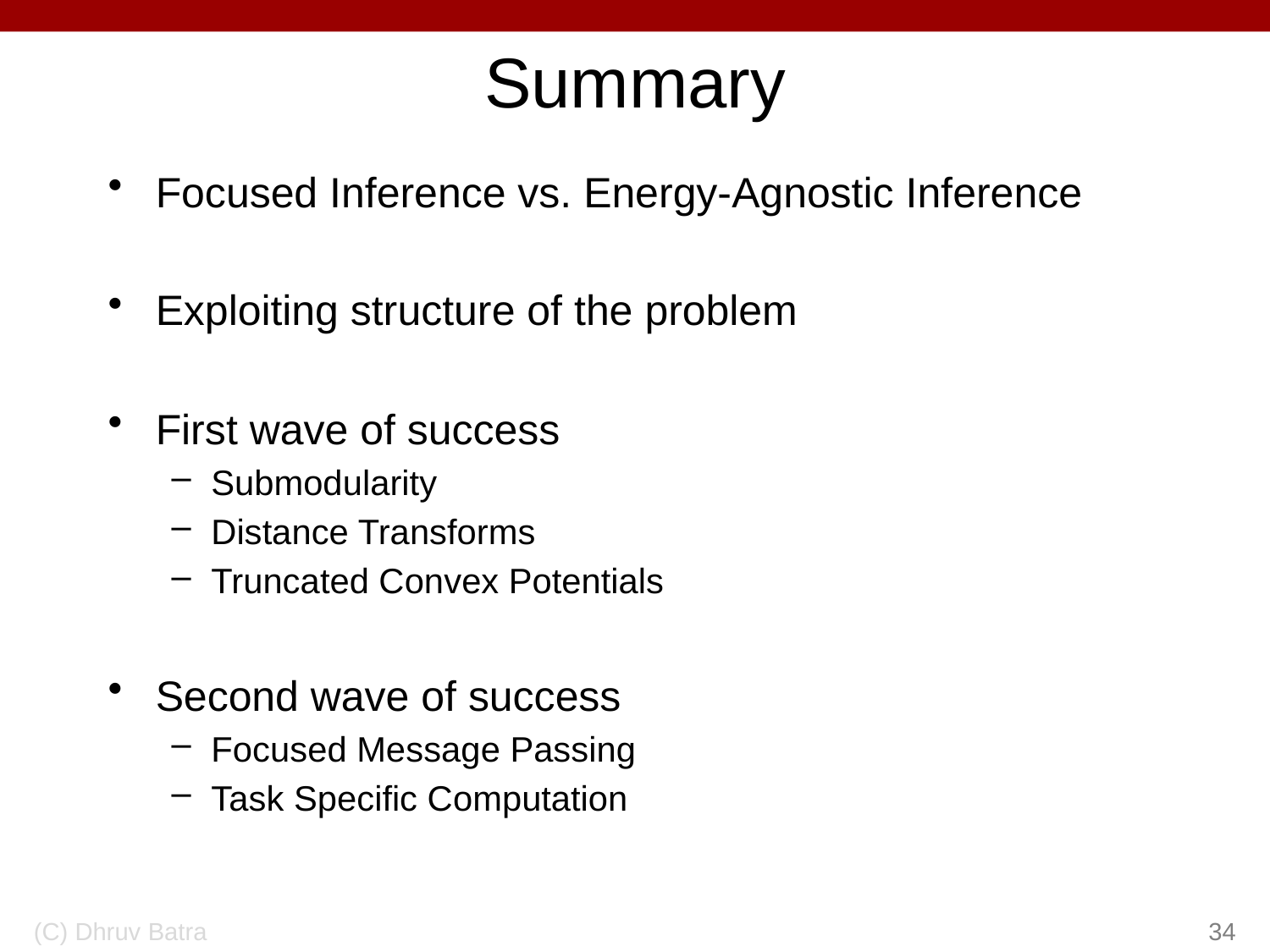

# Summary
Focused Inference vs. Energy-Agnostic Inference

Exploiting structure of the problem

First wave of success
Submodularity
Distance Transforms
Truncated Convex Potentials

Second wave of success
Focused Message Passing
Task Specific Computation

(C) Dhruv Batra
34